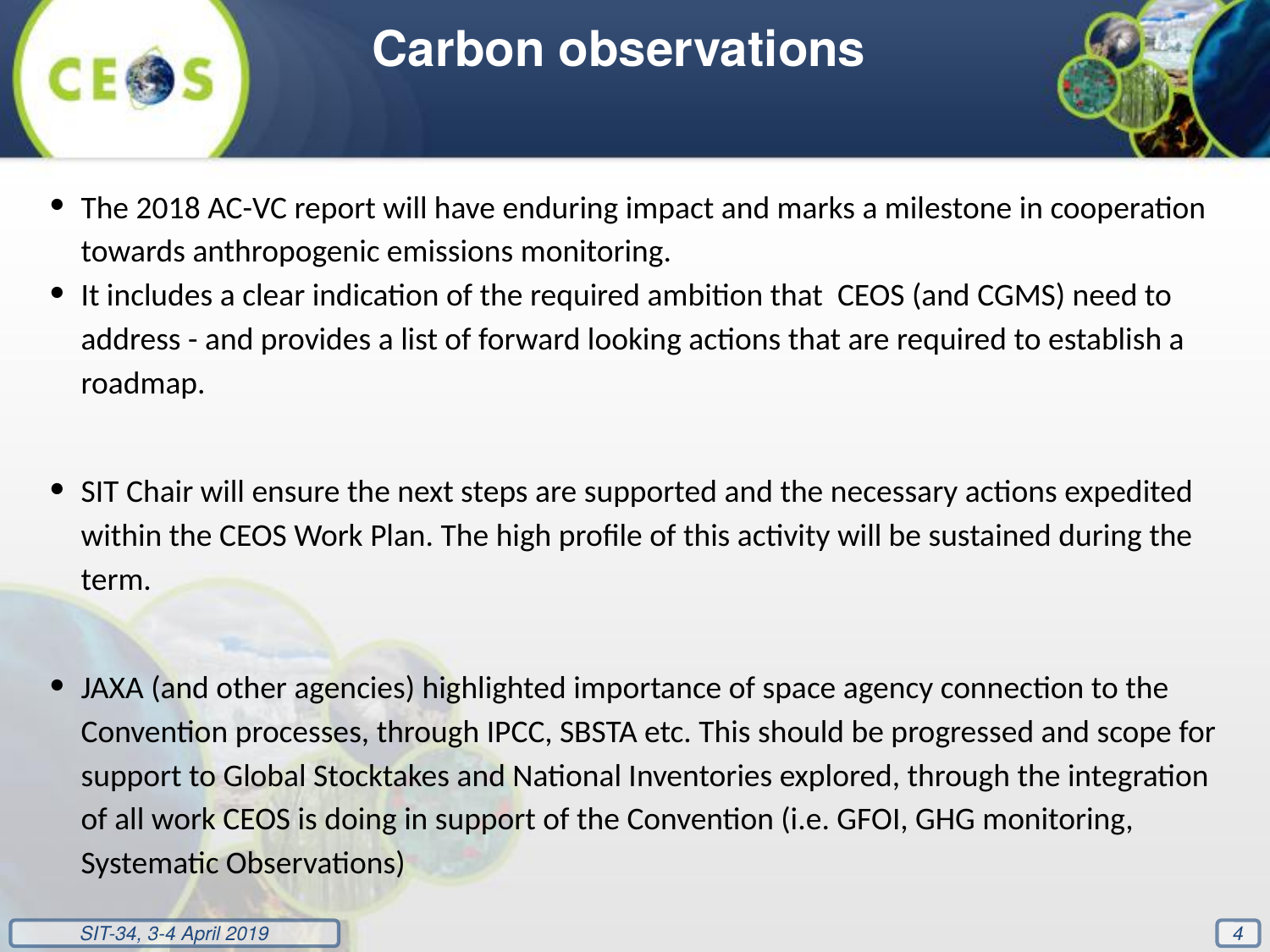

Carbon observations

The 2018 AC-VC report will have enduring impact and marks a milestone in cooperation towards anthropogenic emissions monitoring.
It includes a clear indication of the required ambition that  CEOS (and CGMS) need to address - and provides a list of forward looking actions that are required to establish a roadmap.

SIT Chair will ensure the next steps are supported and the necessary actions expedited within the CEOS Work Plan. The high profile of this activity will be sustained during the term.

JAXA (and other agencies) highlighted importance of space agency connection to the Convention processes, through IPCC, SBSTA etc. This should be progressed and scope for support to Global Stocktakes and National Inventories explored, through the integration of all work CEOS is doing in support of the Convention (i.e. GFOI, GHG monitoring, Systematic Observations)

4